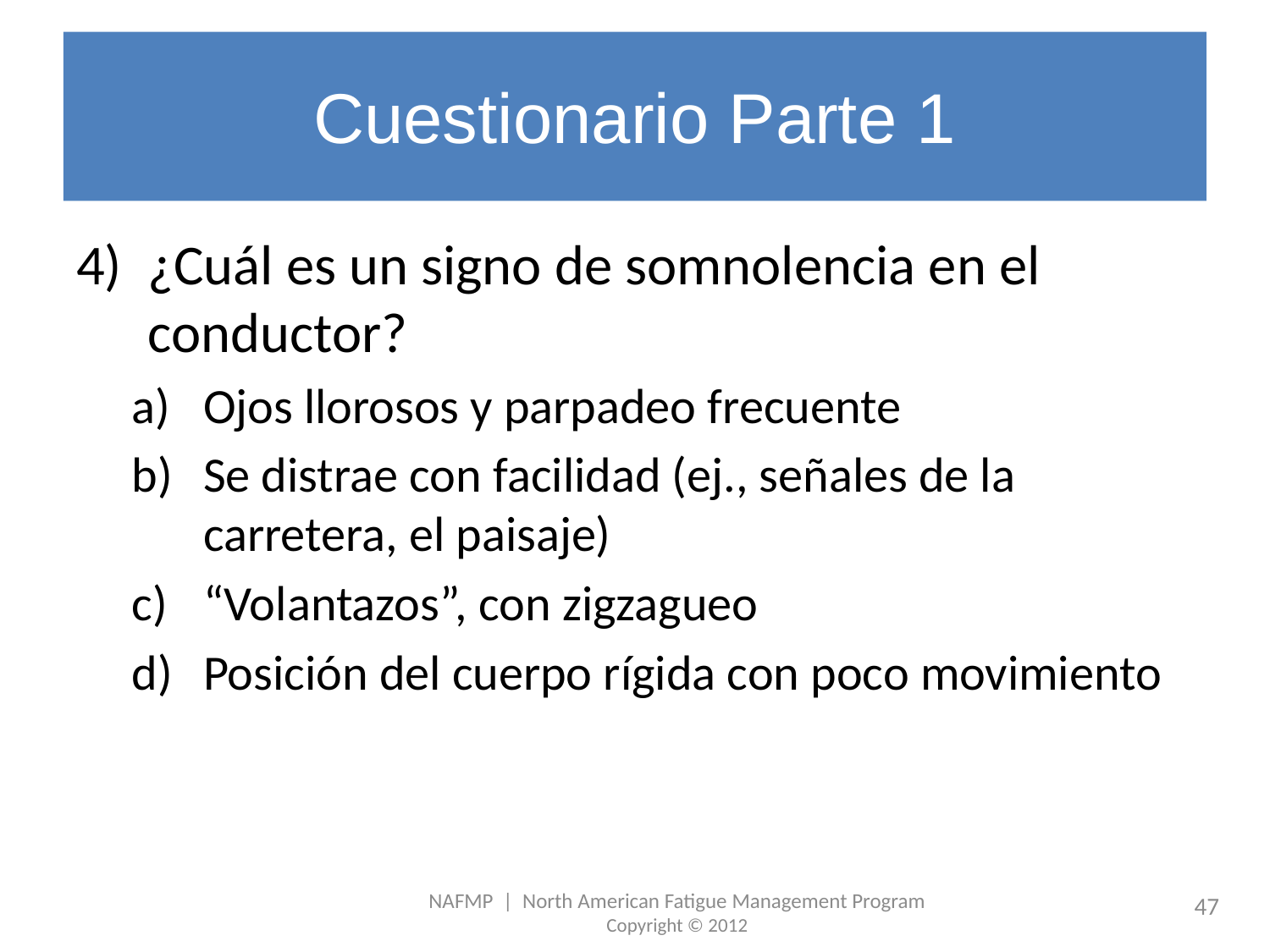

# Cuestionario Parte 1
¿Cuál es un signo de somnolencia en el conductor?
Ojos llorosos y parpadeo frecuente
Se distrae con facilidad (ej., señales de la carretera, el paisaje)
“Volantazos”, con zigzagueo
Posición del cuerpo rígida con poco movimiento